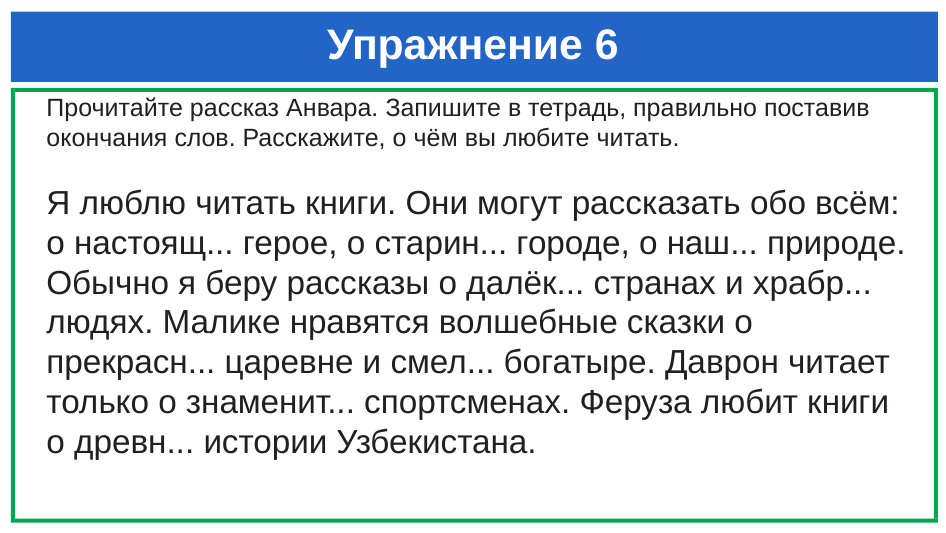

# Упражнение 6
Прочитайте рассказ Анвара. Запишите в тетрадь, правильно поставив окончания слов. Расскажите, о чём вы любите читать.

Я люблю читать книги. Они могут рассказать обо всём: о настоящ... герое, о старин... городе, о наш... природе. Обычно я беру рассказы о далёк... странах и храбр... людях. Малике нравятся волшебные сказки о прекрасн... царевне и смел... богатыре. Даврон читает только о знаменит... спортсменах. Феруза любит книги о древн... истории Узбекистана.